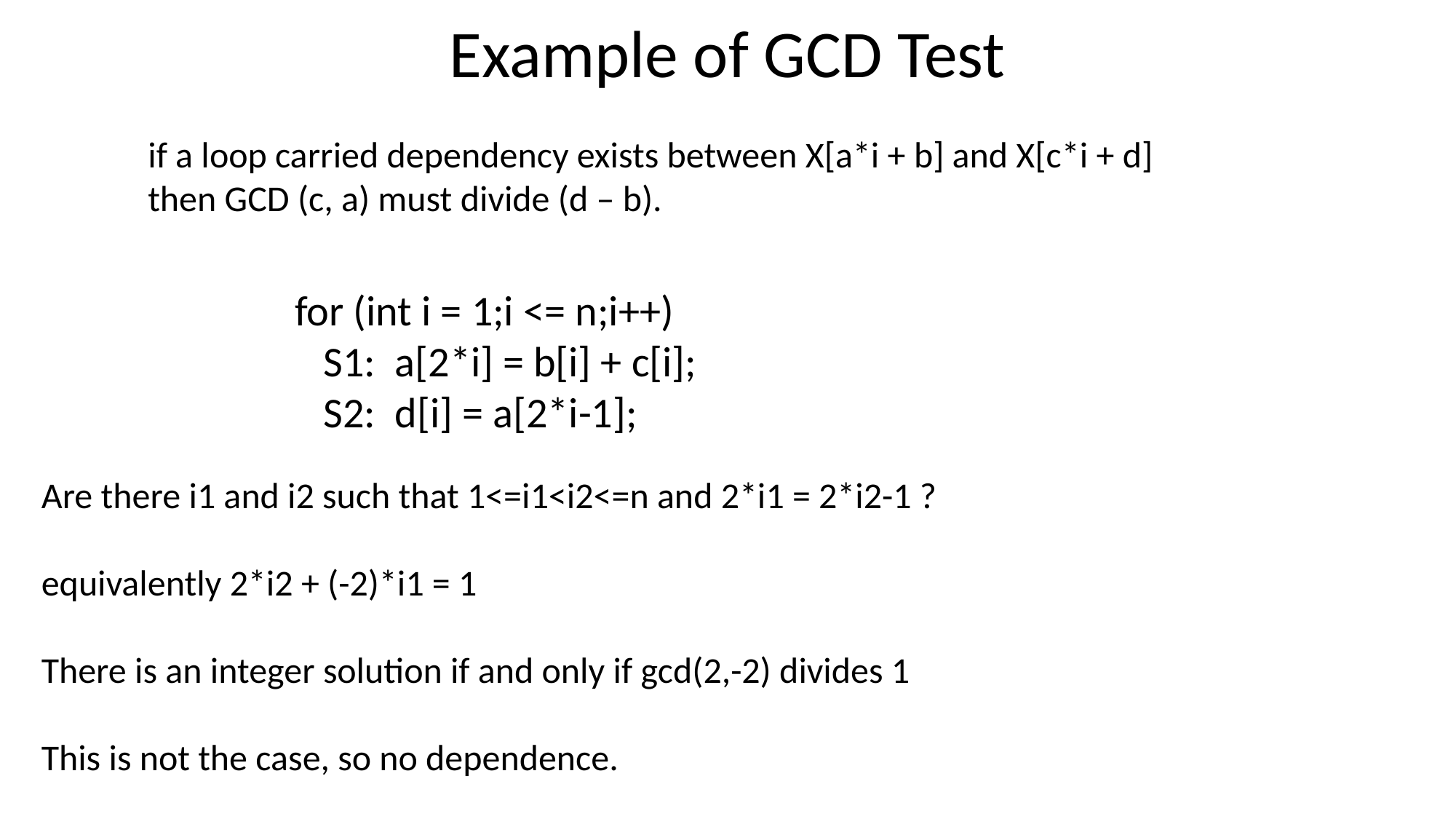

# Example of GCD Test
if a loop carried dependency exists between X[a*i + b] and X[c*i + d]
then GCD (c, a) must divide (d – b).
for (int i = 1;i <= n;i++)
   S1:  a[2*i] = b[i] + c[i];
   S2:  d[i] = a[2*i-1];
Are there i1 and i2 such that 1<=i1<i2<=n and 2*i1 = 2*i2-1 ?

equivalently 2*i2 + (-2)*i1 = 1

There is an integer solution if and only if gcd(2,-2) divides 1

This is not the case, so no dependence.